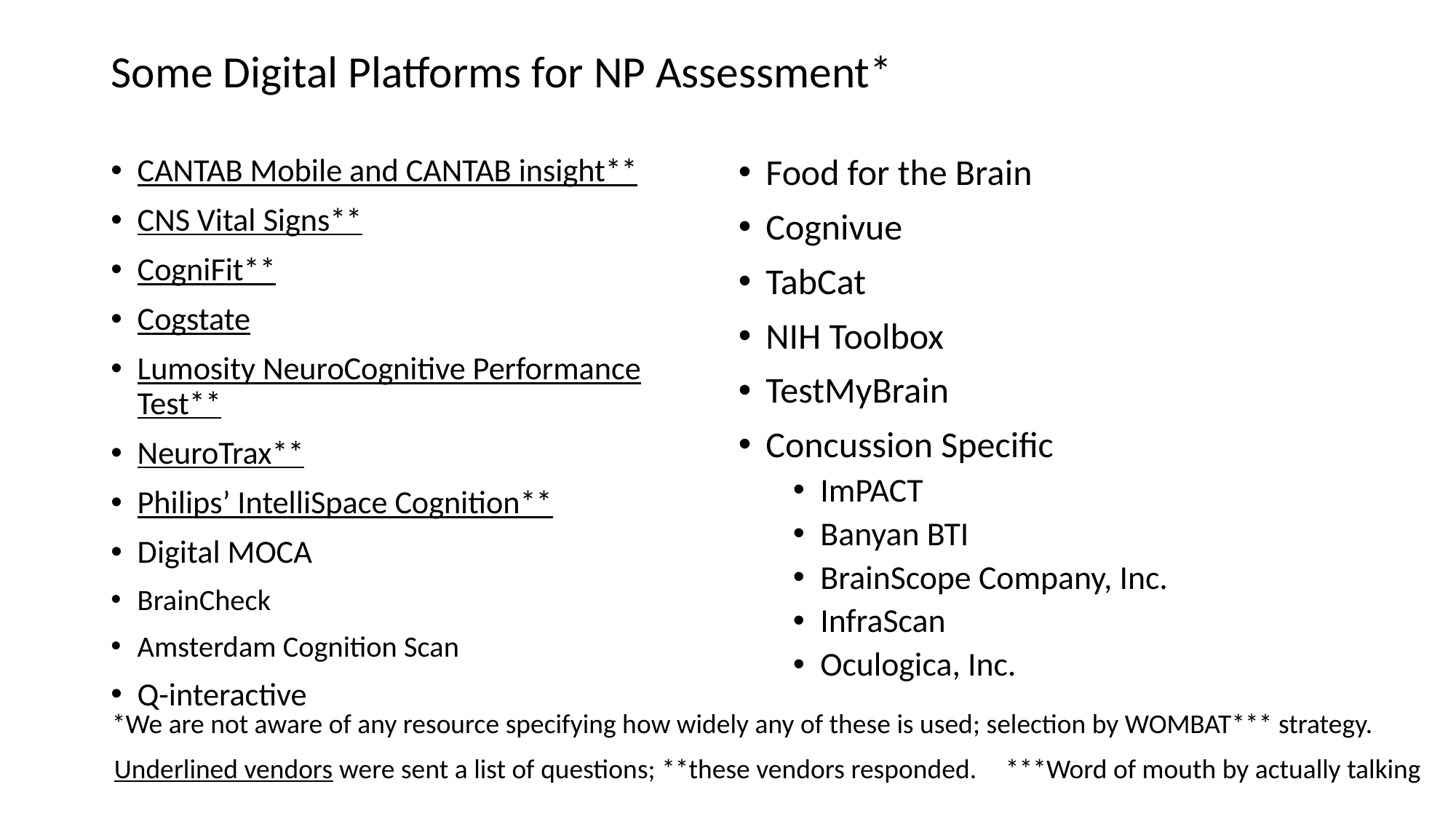

# Some Digital Platforms for NP Assessment*
CANTAB Mobile and CANTAB insight**
CNS Vital Signs**
CogniFit**
Cogstate
Lumosity NeuroCognitive Performance Test**
NeuroTrax**
Philips’ IntelliSpace Cognition**
Digital MOCA
BrainCheck
Amsterdam Cognition Scan
Q-interactive
Food for the Brain
Cognivue
TabCat
NIH Toolbox
TestMyBrain
Concussion Specific
ImPACT
Banyan BTI
BrainScope Company, Inc.
InfraScan
Oculogica, Inc.
*We are not aware of any resource specifying how widely any of these is used; selection by WOMBAT*** strategy.
Underlined vendors were sent a list of questions; **these vendors responded.
***Word of mouth by actually talking